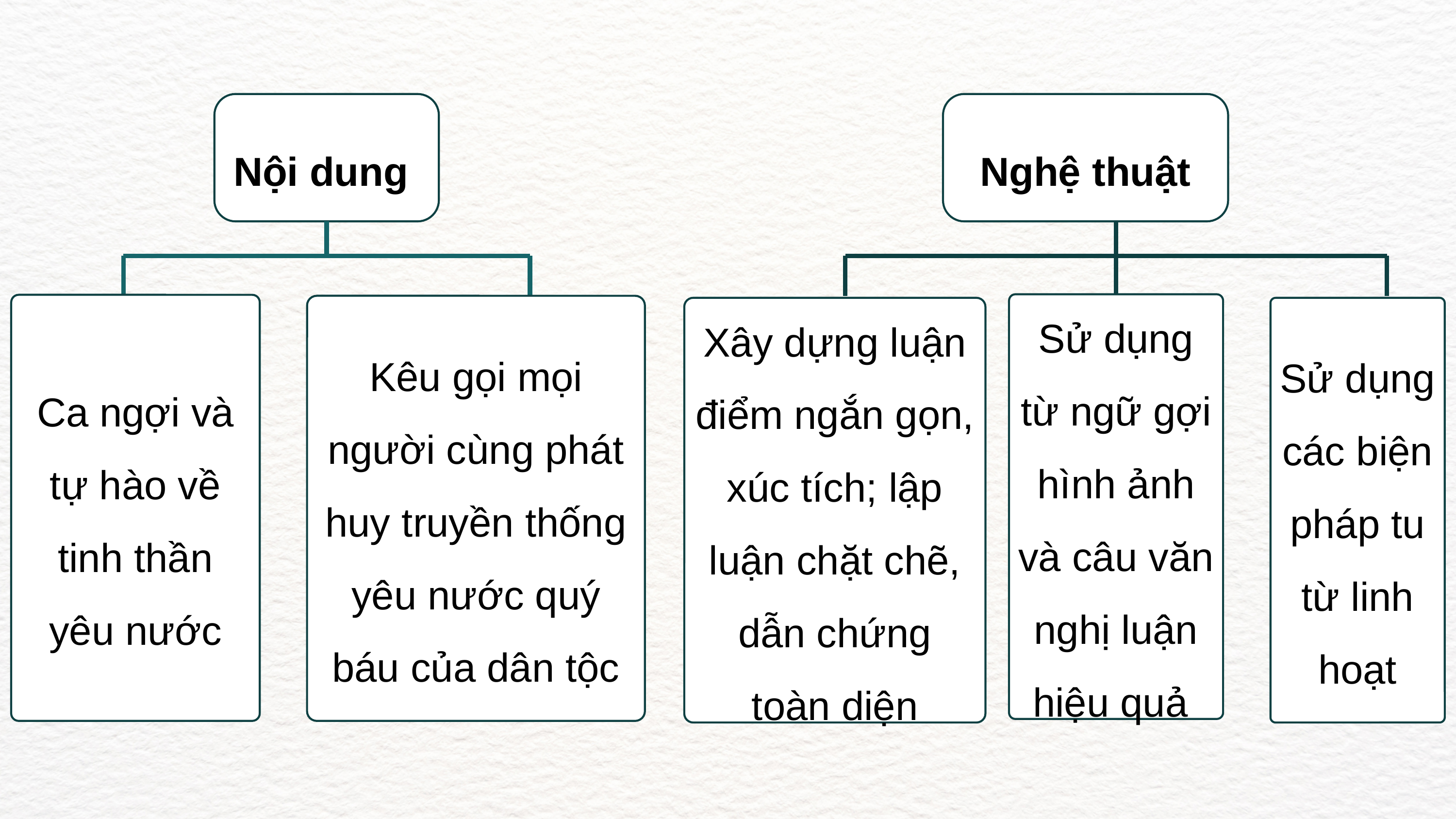

Nội dung
Nghệ thuật
Sử dụng từ ngữ gợi hình ảnh và câu văn nghị luận hiệu quả
Ca ngợi và tự hào về tinh thần yêu nước
Kêu gọi mọi người cùng phát huy truyền thống yêu nước quý báu của dân tộc
Xây dựng luận điểm ngắn gọn, xúc tích; lập luận chặt chẽ, dẫn chứng toàn diện
Sử dụng các biện pháp tu từ linh hoạt